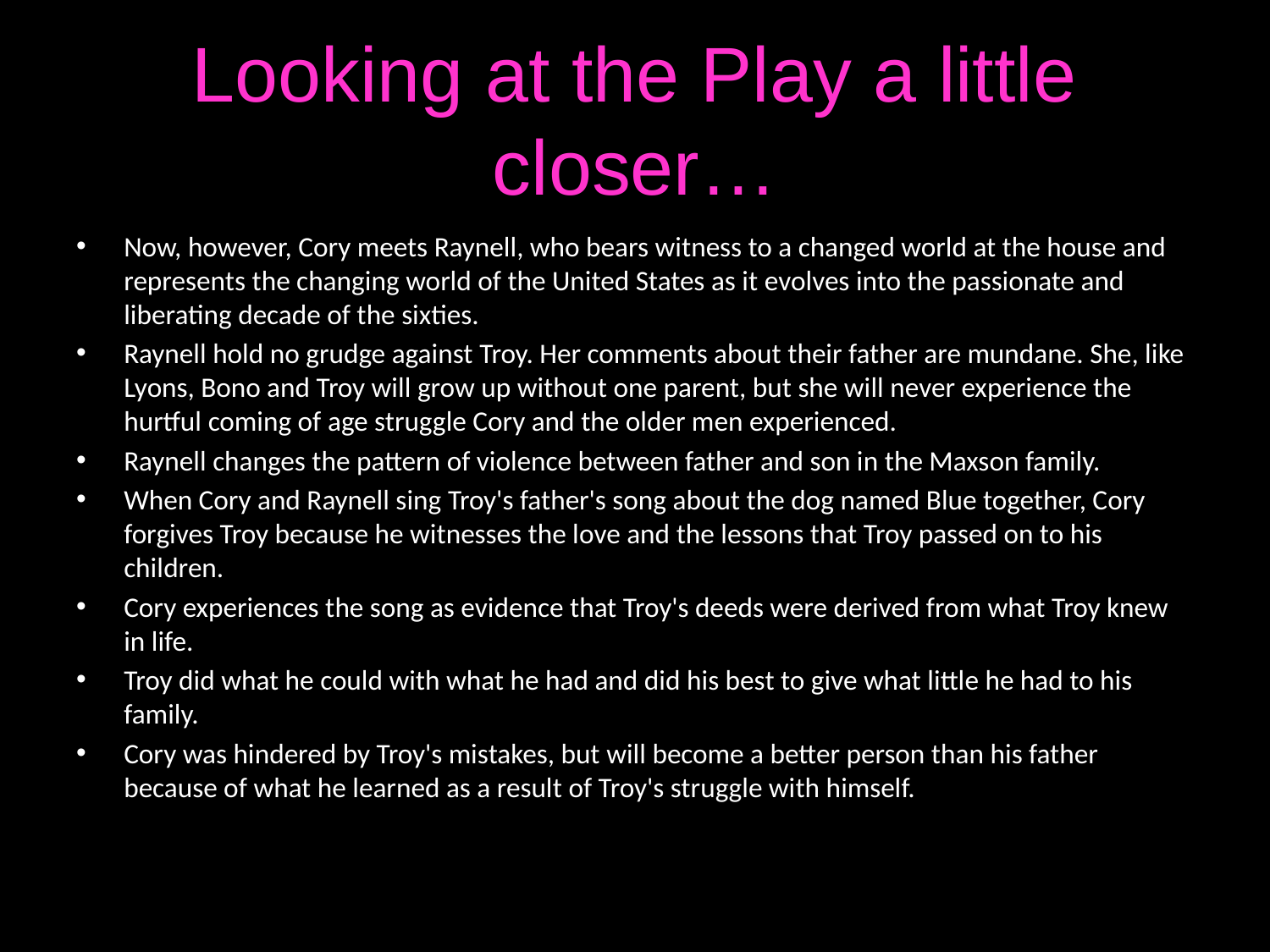

# Looking at the Play a little closer…
Now, however, Cory meets Raynell, who bears witness to a changed world at the house and represents the changing world of the United States as it evolves into the passionate and liberating decade of the sixties.
Raynell hold no grudge against Troy. Her comments about their father are mundane. She, like Lyons, Bono and Troy will grow up without one parent, but she will never experience the hurtful coming of age struggle Cory and the older men experienced.
Raynell changes the pattern of violence between father and son in the Maxson family.
When Cory and Raynell sing Troy's father's song about the dog named Blue together, Cory forgives Troy because he witnesses the love and the lessons that Troy passed on to his children.
Cory experiences the song as evidence that Troy's deeds were derived from what Troy knew in life.
Troy did what he could with what he had and did his best to give what little he had to his family.
Cory was hindered by Troy's mistakes, but will become a better person than his father because of what he learned as a result of Troy's struggle with himself.